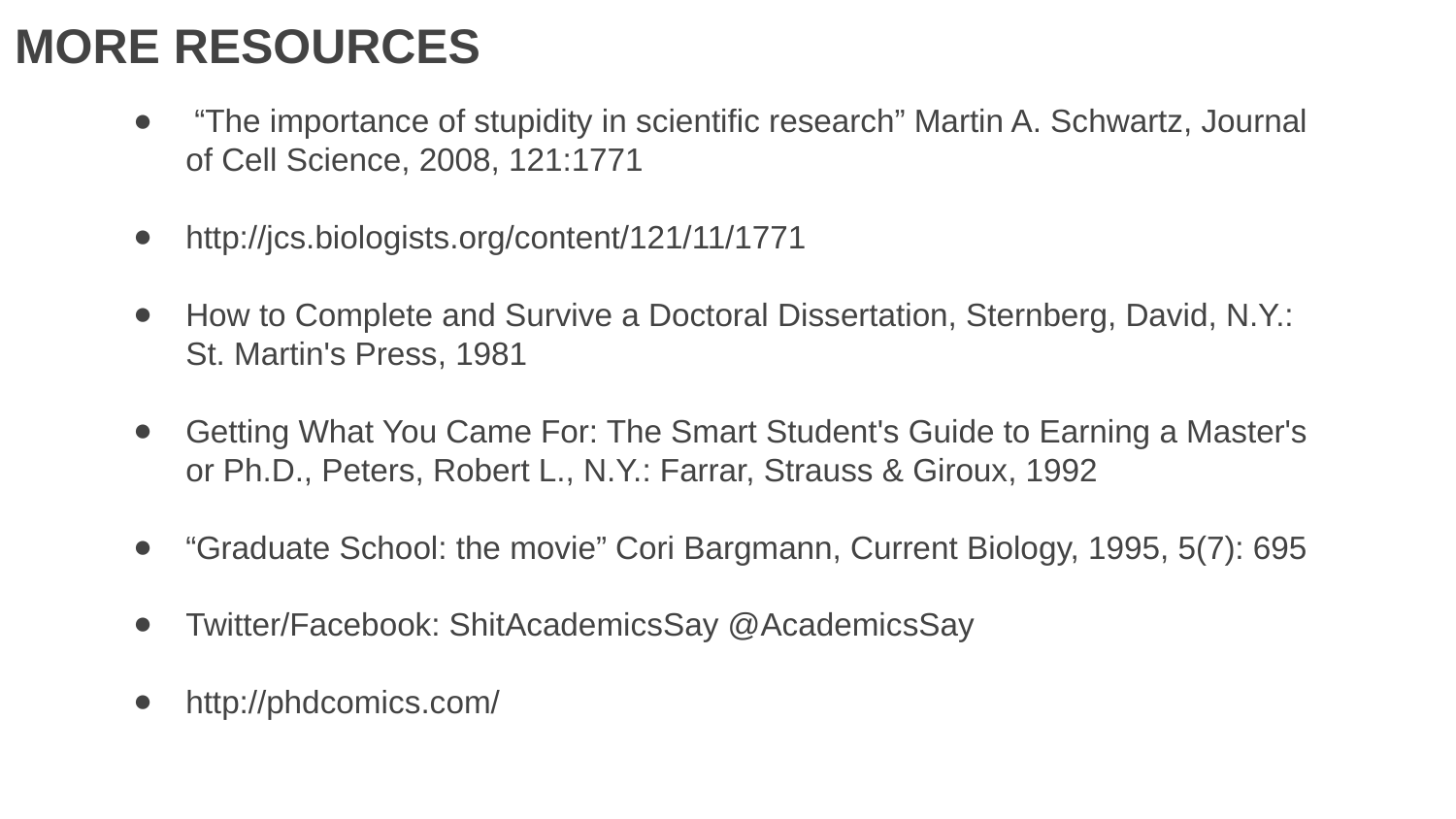

MORE RESOURCES
 “The importance of stupidity in scientific research” Martin A. Schwartz, Journal of Cell Science, 2008, 121:1771

http://jcs.biologists.org/content/121/11/1771

How to Complete and Survive a Doctoral Dissertation, Sternberg, David, N.Y.: St. Martin's Press, 1981

Getting What You Came For: The Smart Student's Guide to Earning a Master's or Ph.D., Peters, Robert L., N.Y.: Farrar, Strauss & Giroux, 1992

“Graduate School: the movie” Cori Bargmann, Current Biology, 1995, 5(7): 695

Twitter/Facebook: ShitAcademicsSay @AcademicsSay

http://phdcomics.com/